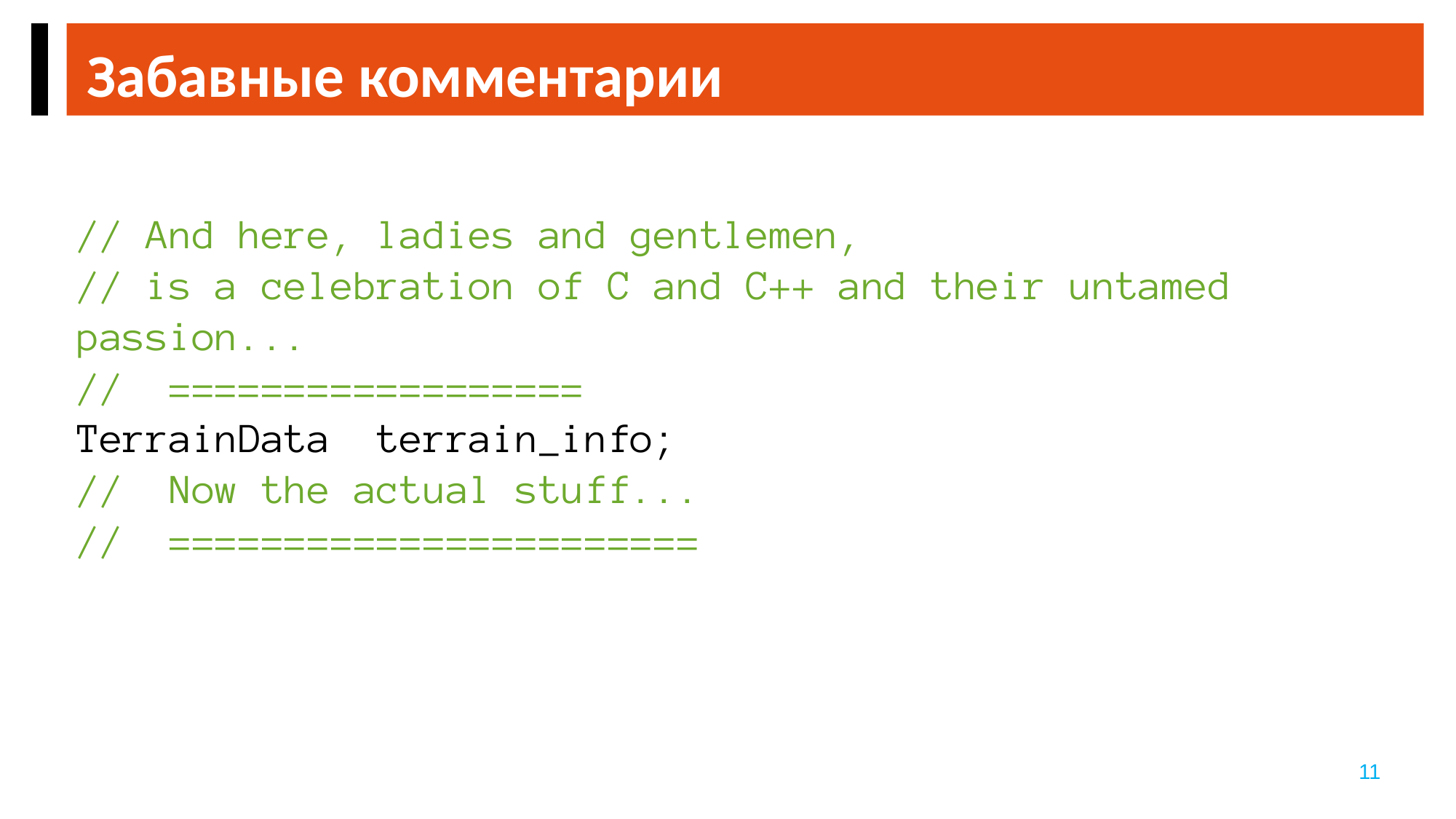

Забавные комментарии
// And here, ladies and gentlemen,
// is a celebration of C and C++ and their untamed passion...
//  ==================
TerrainData  terrain_info;
//  Now the actual stuff...
//  =======================
11